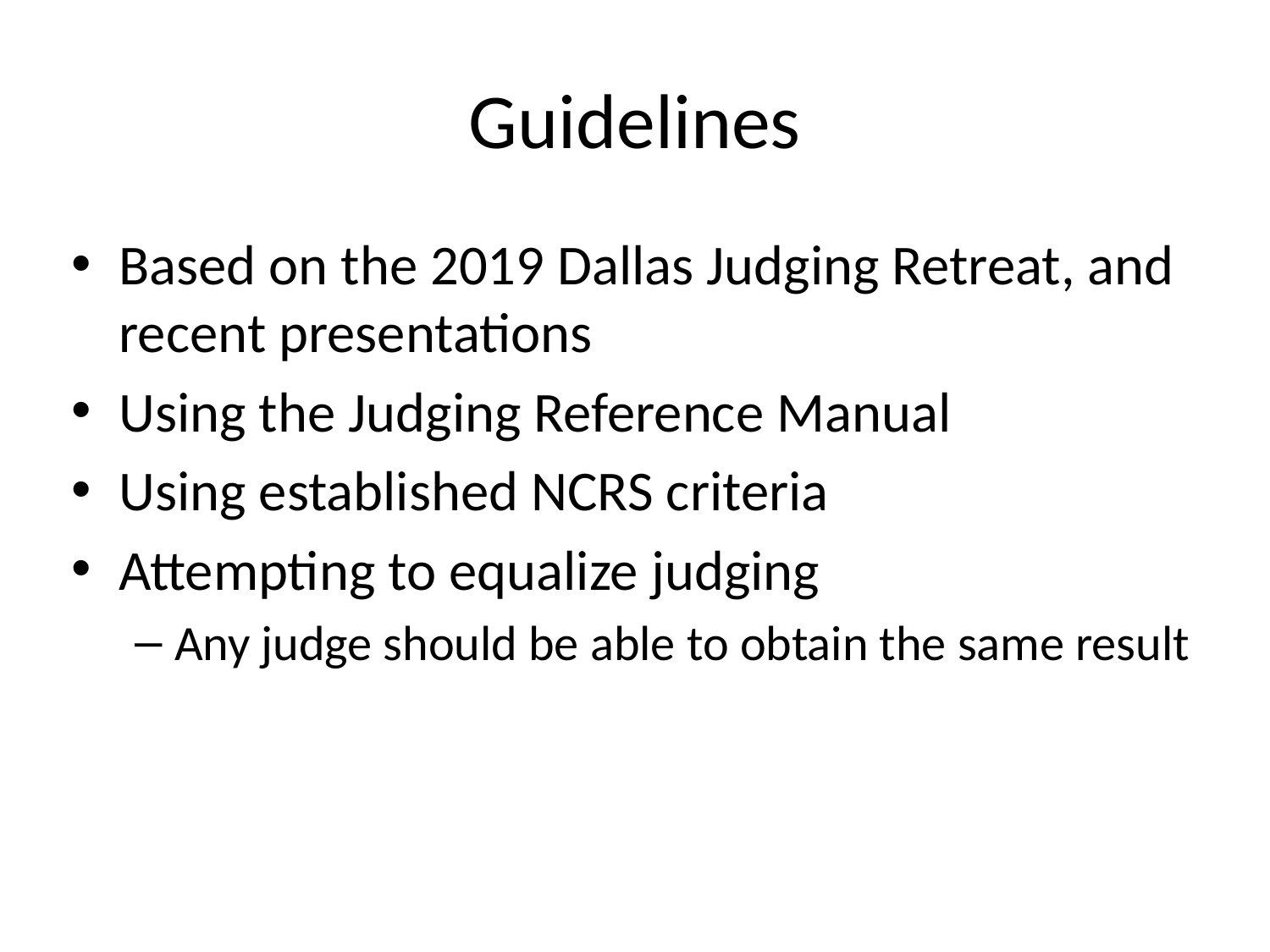

# Guidelines
Based on the 2019 Dallas Judging Retreat, and recent presentations
Using the Judging Reference Manual
Using established NCRS criteria
Attempting to equalize judging
Any judge should be able to obtain the same result